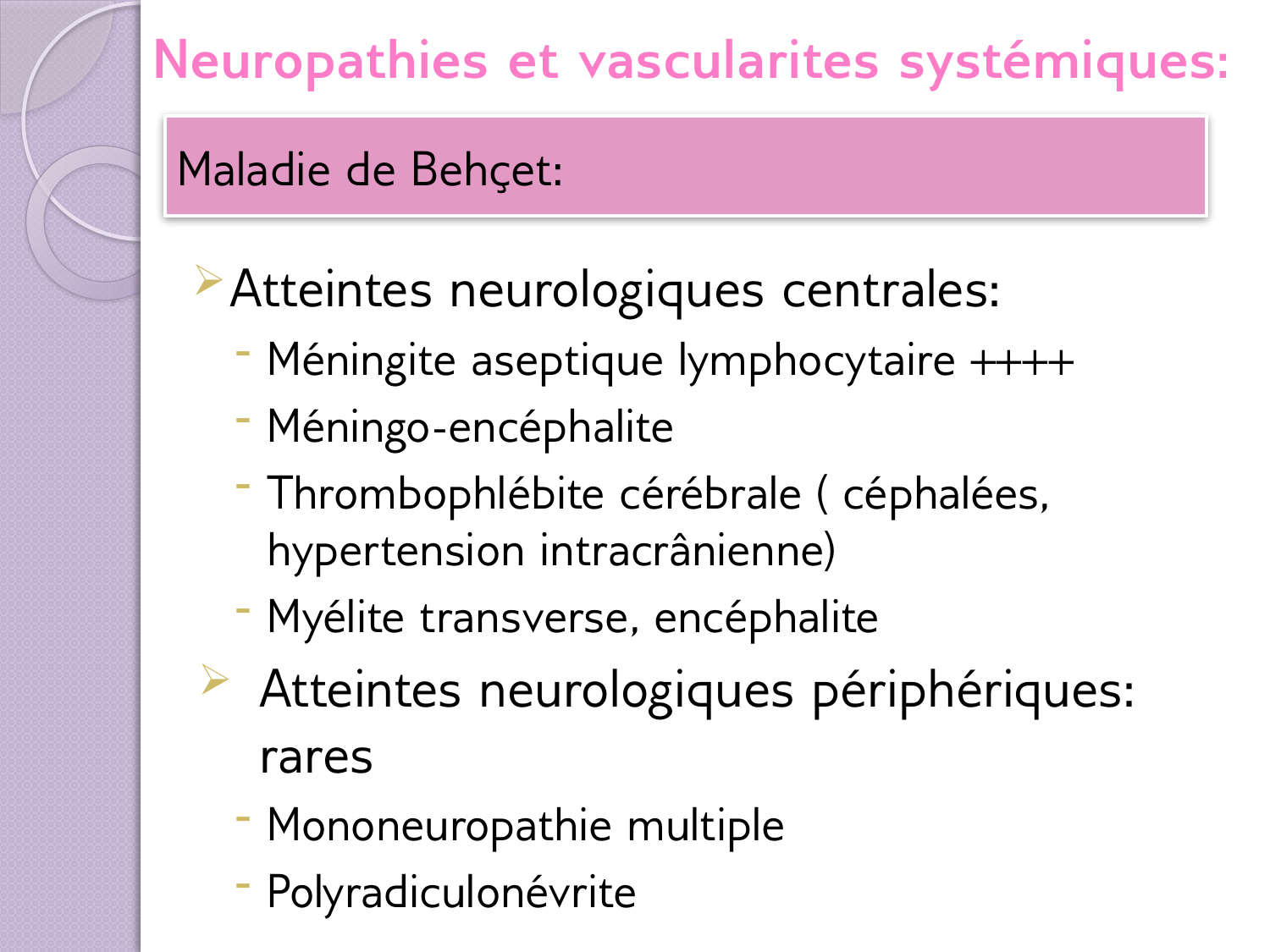

# Neuropathies et vascularites systémiques:

Maladie de Behçet:

Atteintes neurologiques centrales:
Méningite aseptique lymphocytaire ++++
Méningo-encéphalite
Thrombophlébite cérébrale ( céphalées, hypertension intracrânienne)
Myélite transverse, encéphalite
Atteintes neurologiques périphériques: rares
Mononeuropathie multiple
Polyradiculonévrite